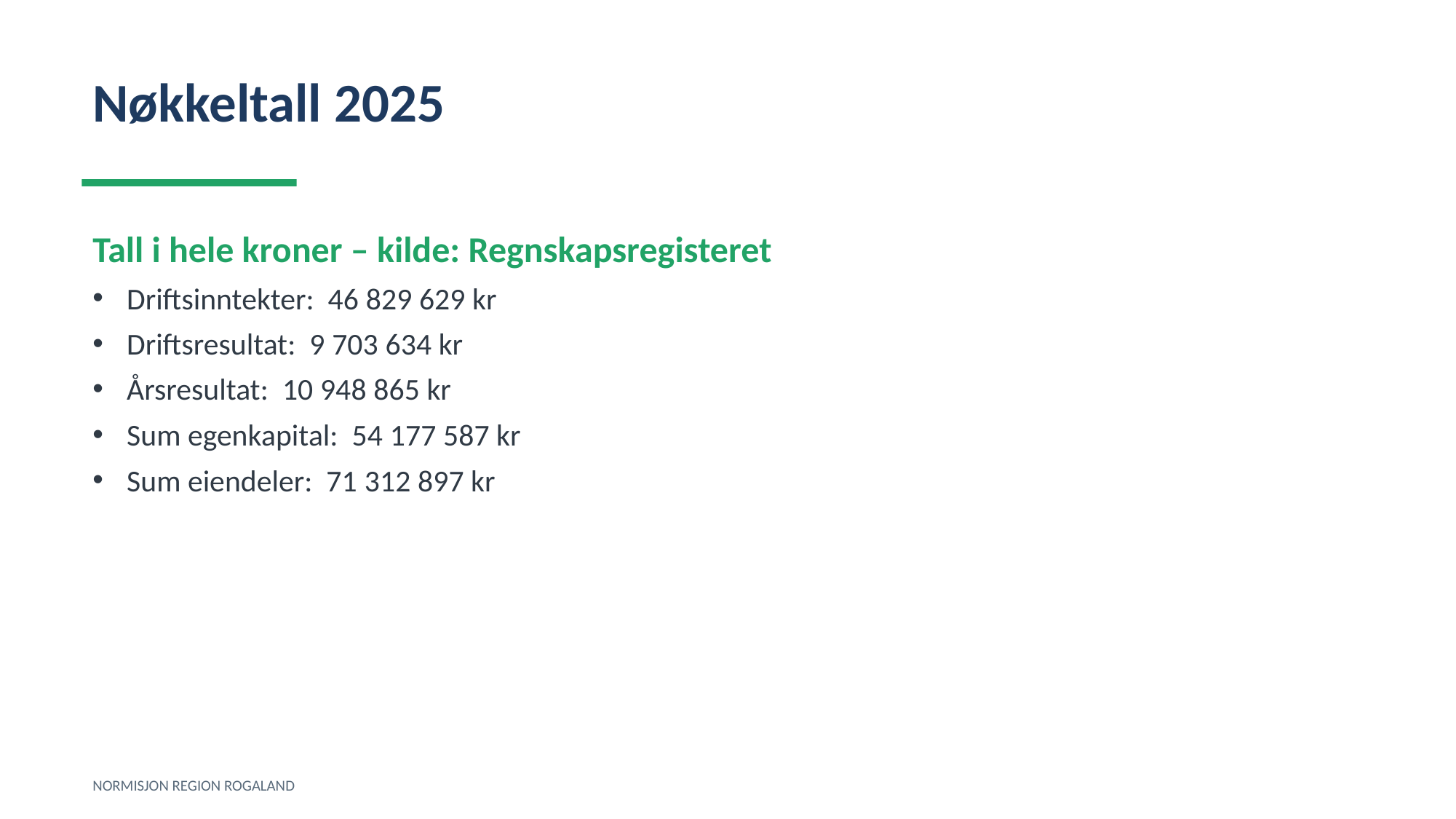

Nøkkeltall 2025

Tall i hele kroner – kilde: Regnskapsregisteret
Driftsinntekter:  46 829 629 kr
Driftsresultat:  9 703 634 kr
Årsresultat:  10 948 865 kr
Sum egenkapital:  54 177 587 kr
Sum eiendeler:  71 312 897 kr
NORMISJON REGION ROGALAND